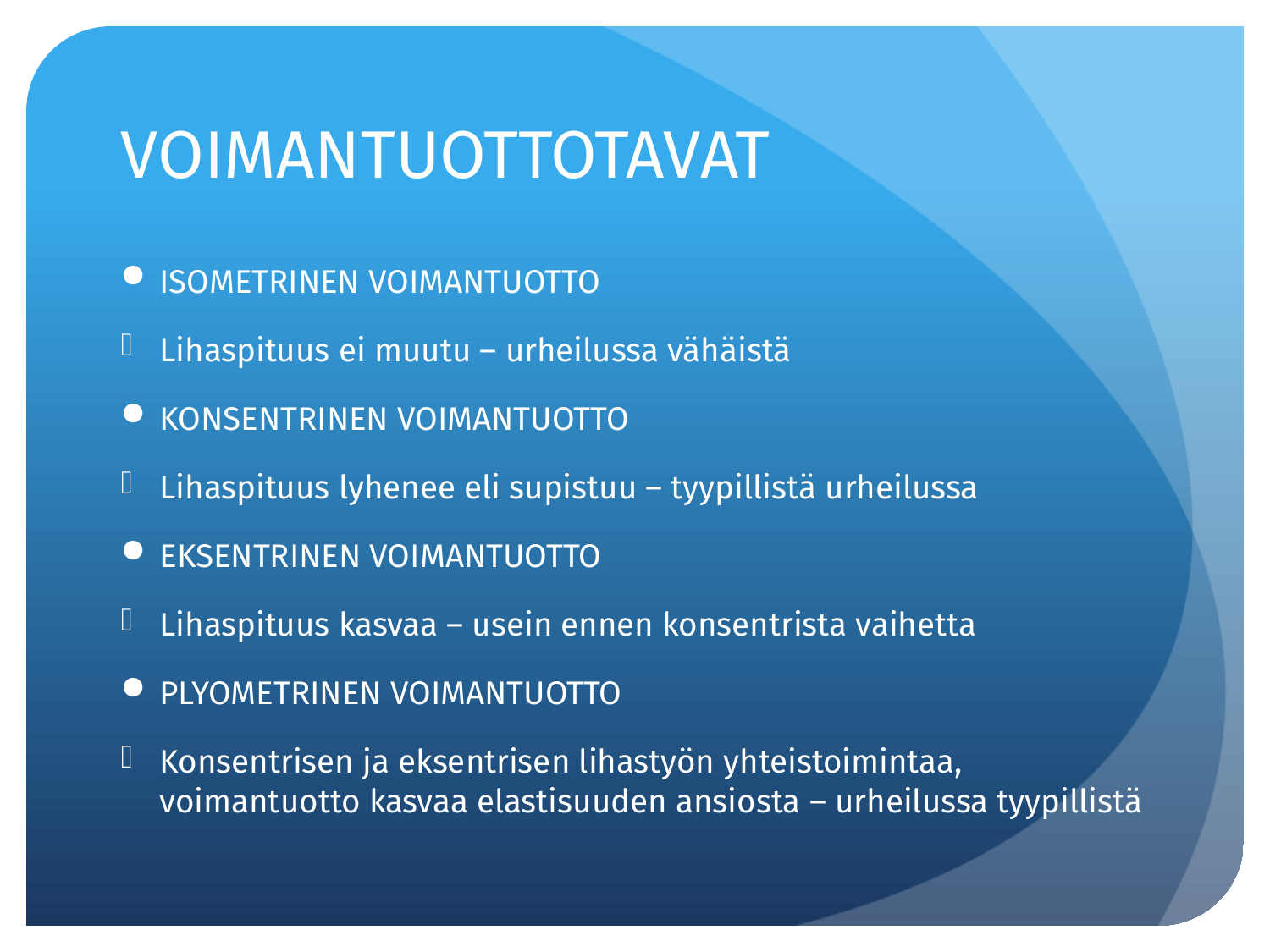

# VOIMANTUOTTOTAVAT
ISOMETRINEN VOIMANTUOTTO
Lihaspituus ei muutu – urheilussa vähäistä
KONSENTRINEN VOIMANTUOTTO
Lihaspituus lyhenee eli supistuu – tyypillistä urheilussa
EKSENTRINEN VOIMANTUOTTO
Lihaspituus kasvaa – usein ennen konsentrista vaihetta
PLYOMETRINEN VOIMANTUOTTO
Konsentrisen ja eksentrisen lihastyön yhteistoimintaa, voimantuotto kasvaa elastisuuden ansiosta – urheilussa tyypillistä